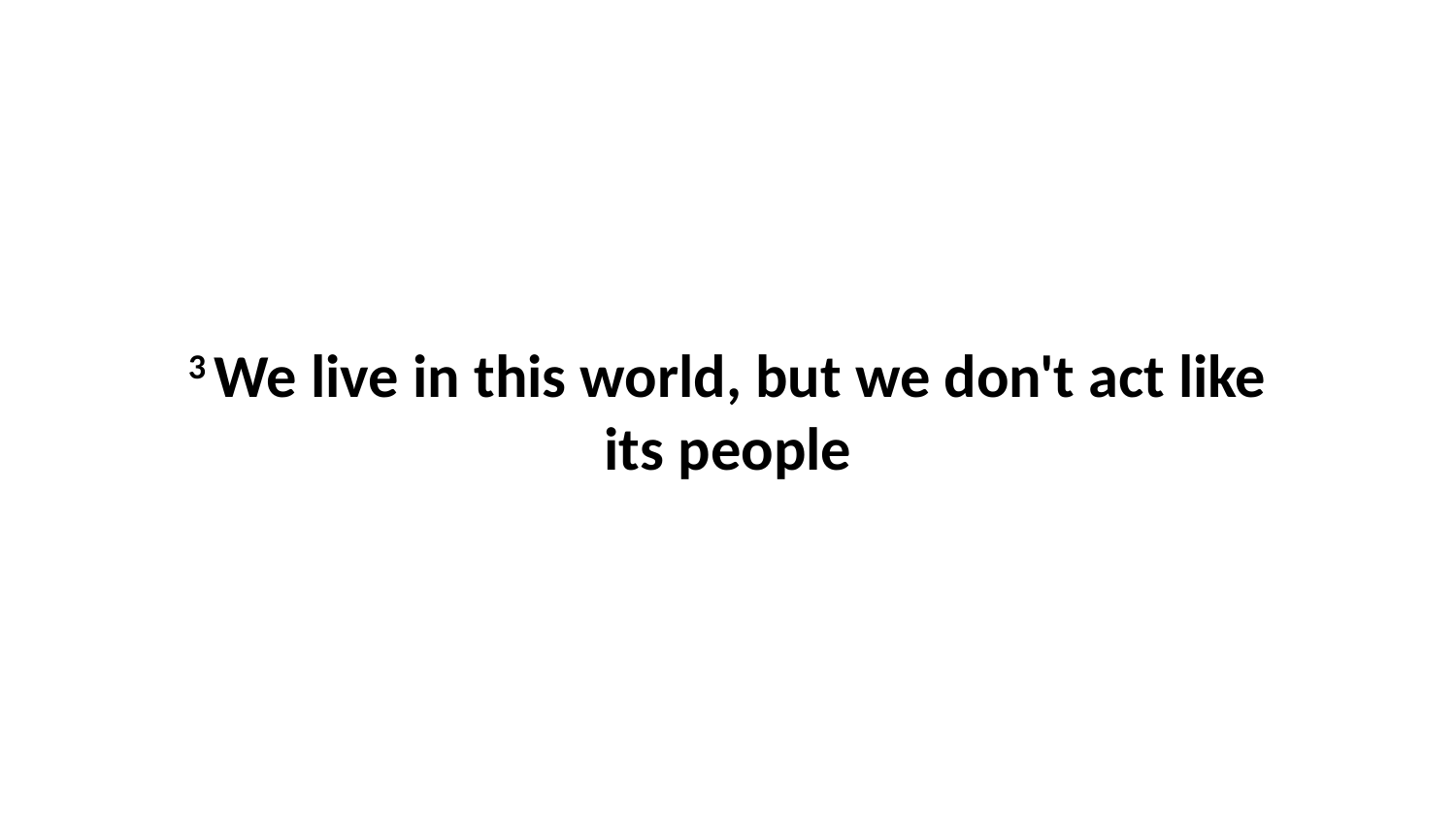

3 We live in this world, but we don't act like its people